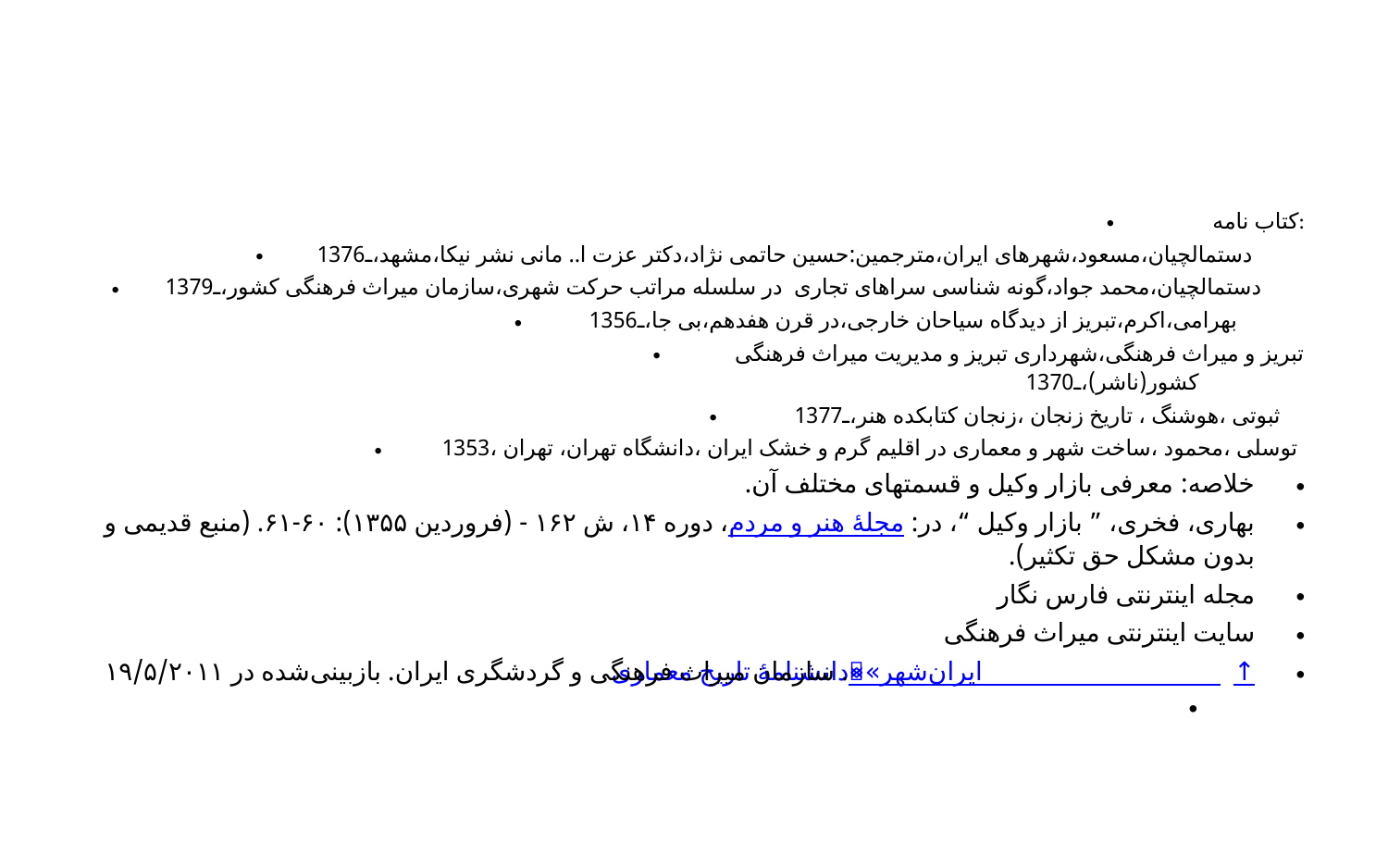

#
کتاب نامه:
دستمالچیان،مسعود،شهرهای ایران،مترجمین:حسین حاتمی نژاد،دکتر عزت ا.. مانی نشر نیکا،مشهد،1376
دستمالچیان،محمد جواد،گونه شناسی سراهای تجاری  در سلسله مراتب حرکت شهری،سازمان میراث فرهنگی کشور،1379
بهرامی،اکرم،تبریز از دیدگاه سیاحان خارجی،در قرن هفدهم،بی جا،1356
تبریز و میراث فرهنگی،شهرداری تبریز و مدیریت میراث فرهنگی کشور(ناشر)،1370
ثبوتی ،هوشنگ ، تاریخ زنجان ،زنجان کتابکده هنر،1377
توسلی ،محمود ،ساخت شهر و معماری در اقلیم گرم و خشک ایران ،دانشگاه تهران، تهران ،1353
خلاصه: معرفی بازار وکیل و قسمتهای مختلف آن.
بهاری، فخری، ” بازار وکیل “، در: مجلهٔ هنر و مردم، دوره ۱۴، ش ۱۶۲ - (فروردین ۱۳۵۵): ۶۰-۶۱. (منبع قدیمی و بدون مشکل حق تکثیر).
مجله اینترنتی فارس نگار
سایت اینترنتی میراث فرهنگی
↑ «دانشنامهٔ تاریخ معماری ایران‌شهر». سازمان میراث فرهنگی و گردشگری ایران. بازبینی‌شده در ۱۹/۵/۲۰۱۱